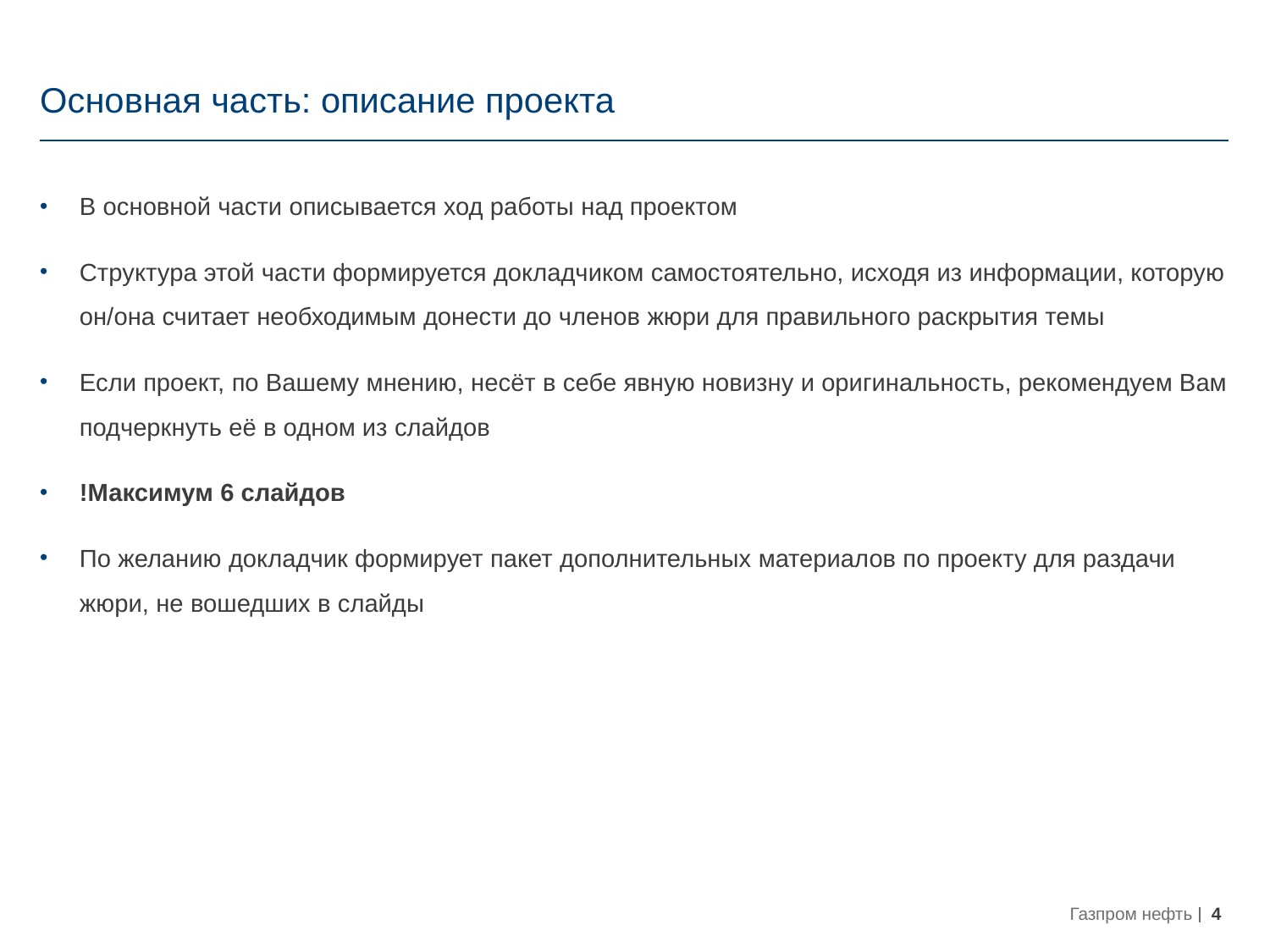

# Основная часть: описание проекта
В основной части описывается ход работы над проектом
Структура этой части формируется докладчиком самостоятельно, исходя из информации, которую он/она считает необходимым донести до членов жюри для правильного раскрытия темы
Если проект, по Вашему мнению, несёт в себе явную новизну и оригинальность, рекомендуем Вам подчеркнуть её в одном из слайдов
!Максимум 6 слайдов
По желанию докладчик формирует пакет дополнительных материалов по проекту для раздачи жюри, не вошедших в слайды